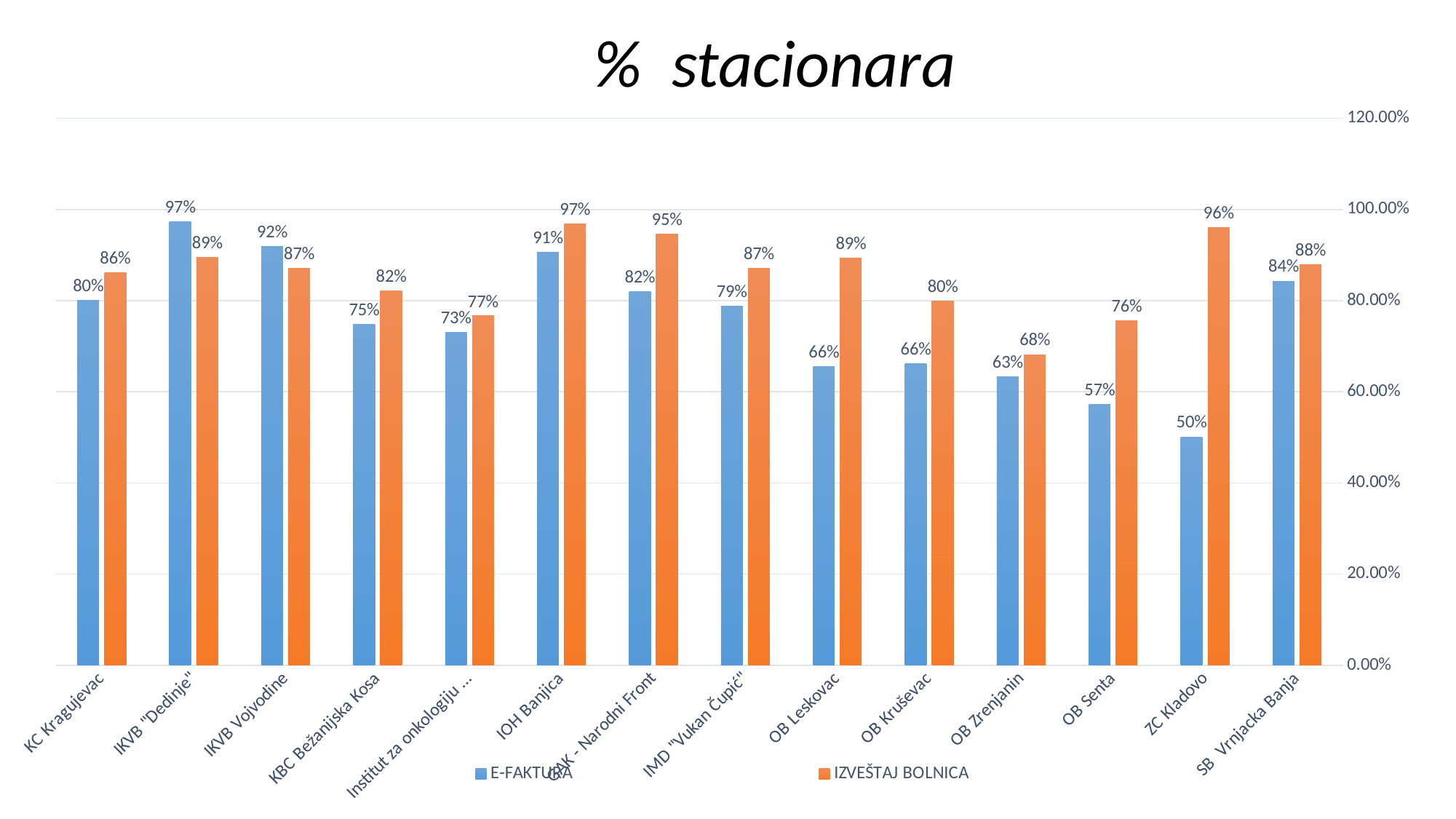

# %  stacionara

### Chart

| Category | E-FAKTURA | IZVEŠTAJ BOLNICA |
|---|---|---|
| KC Kragujevac | 0.800713 | 0.8619 |
| IKVB "Dedinje" | 0.972875 | 0.8943 |
| IKVB Vojvodine | 0.918545 | 0.8707 |
| KBC Bežanijska Kosa | 0.748177 | 0.8209 |
| Institut za onkologiju Vojvodine | 0.730503 | 0.7664 |
| IOH Banjica | 0.90579 | 0.9681 |
| GAK - Narodni Front | 0.819293 | 0.9465 |
| IMD "Vukan Čupić" | 0.787765 | 0.8714 |
| OB Leskovac | 0.655527 | 0.8937 |
| OB Kruševac | 0.66182 | 0.799 |
| OB Zrenjanin | 0.632527 | 0.6817 |
| OB Senta | 0.57269 | 0.7555 |
| ZC Kladovo | 0.501191 | 0.9603 |
| SB  Vrnjacka Banja | 0.842927 | 0.8795 |